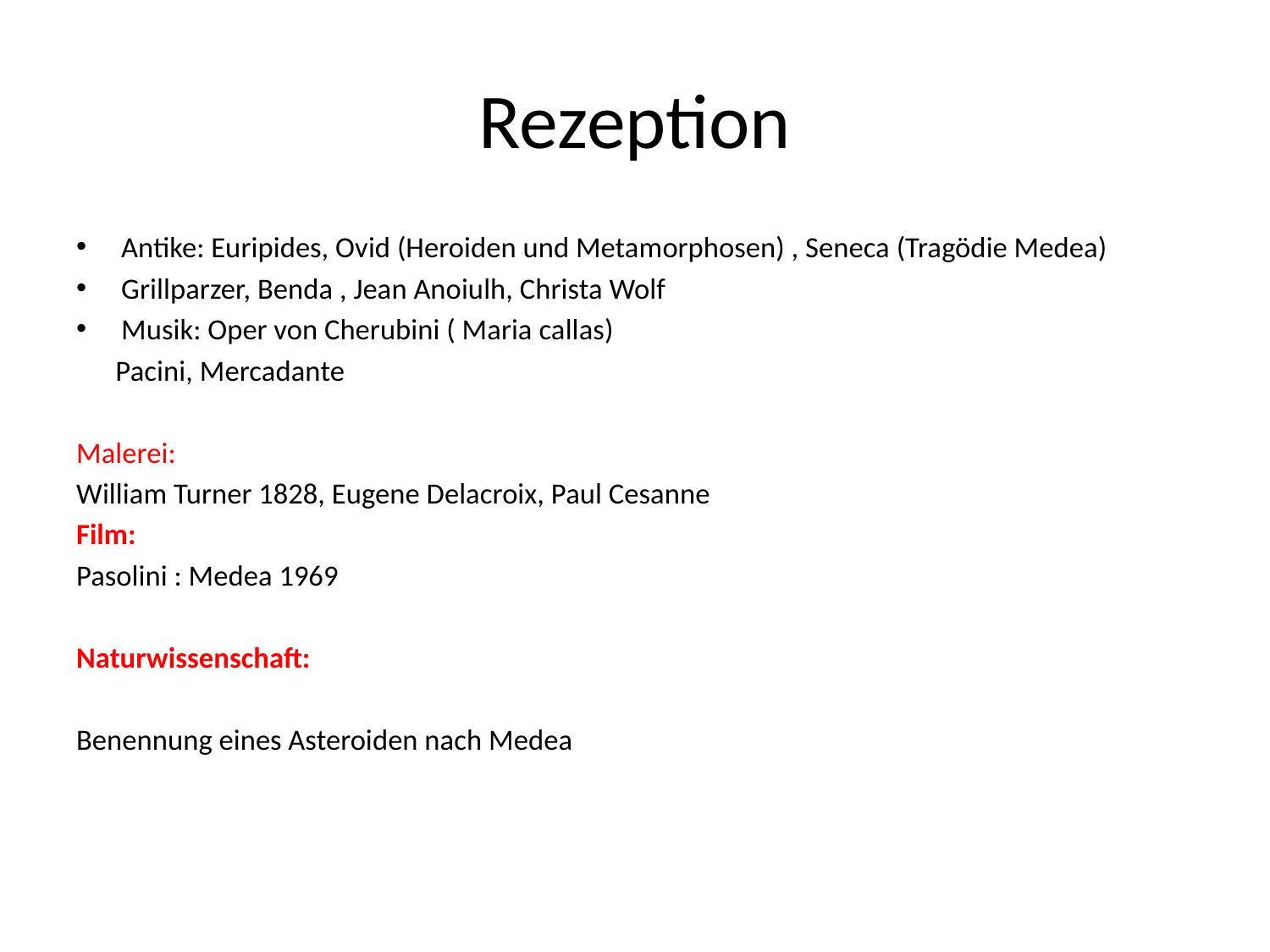

# Rezeption
Antike: Euripides, Ovid (Heroiden und Metamorphosen) , Seneca (Tragödie Medea)
Grillparzer, Benda , Jean Anoiulh, Christa Wolf
Musik: Oper von Cherubini ( Maria callas)
      Pacini, Mercadante

Malerei:
William Turner 1828, Eugene Delacroix, Paul Cesanne
Film:
Pasolini : Medea 1969

Naturwissenschaft:

Benennung eines Asteroiden nach Medea